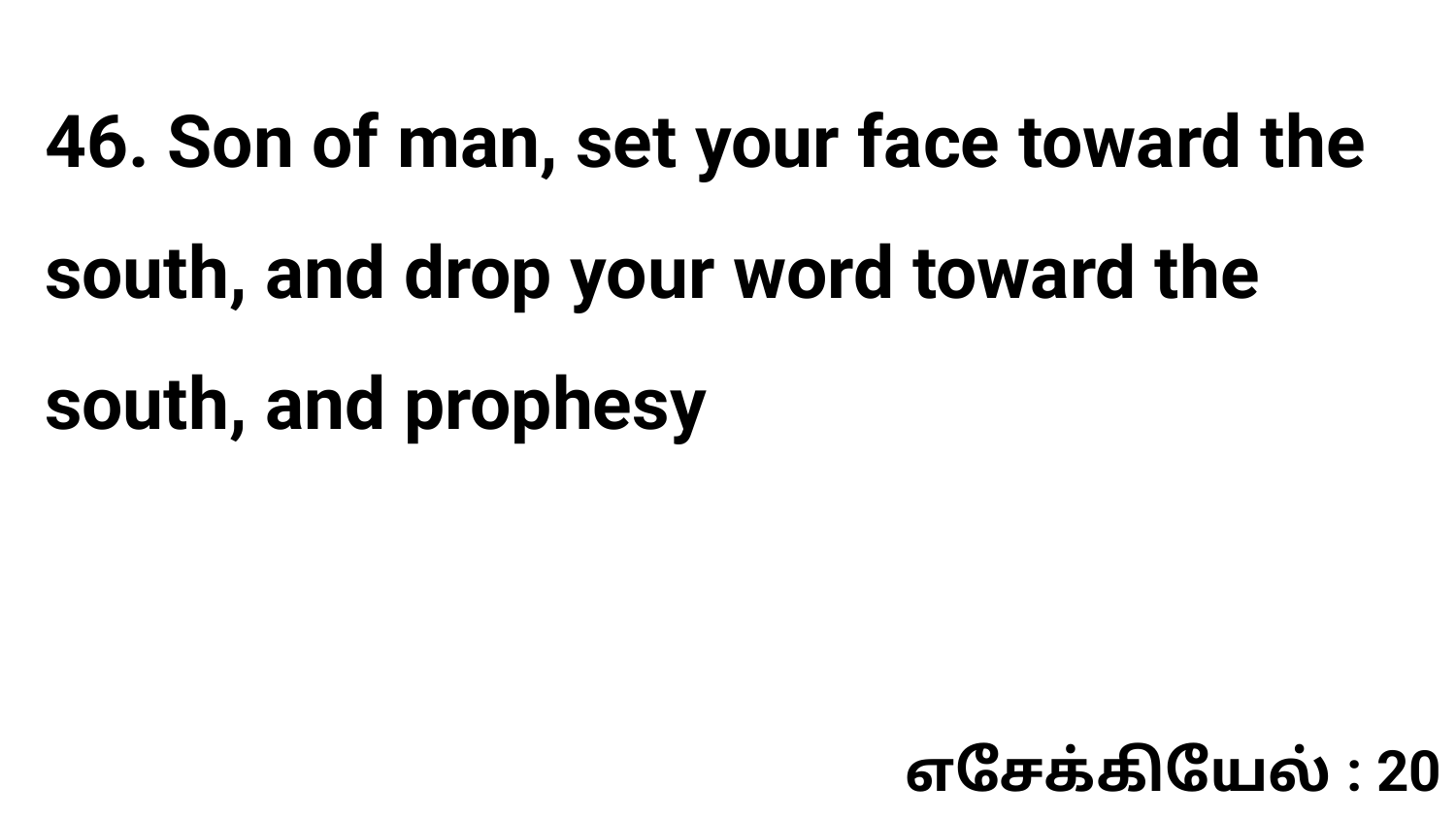

46. Son of man, set your face toward the south, and drop your word toward the south, and prophesy
எசேக்கியேல் : 20